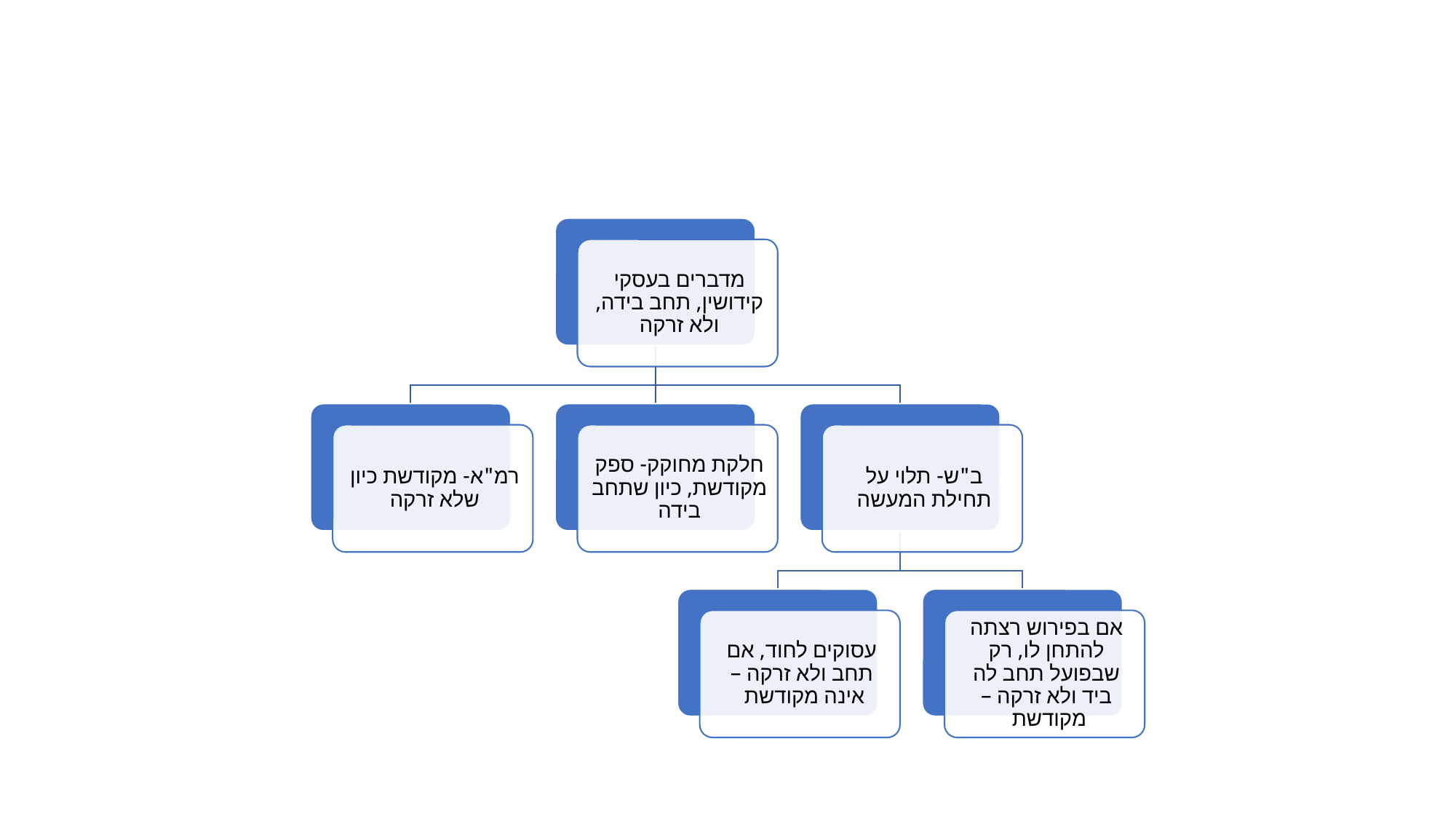

#
מדברים בעסקי קידושין, תחב בידה, ולא זרקה
רמ"א- מקודשת כיון שלא זרקה
חלקת מחוקק- ספק מקודשת, כיון שתחב בידה
ב"ש- תלוי על תחילת המעשה
עסוקים לחוד, אם תחב ולא זרקה – אינה מקודשת
אם בפירוש רצתה להתחן לו, רק שבפועל תחב לה ביד ולא זרקה – מקודשת